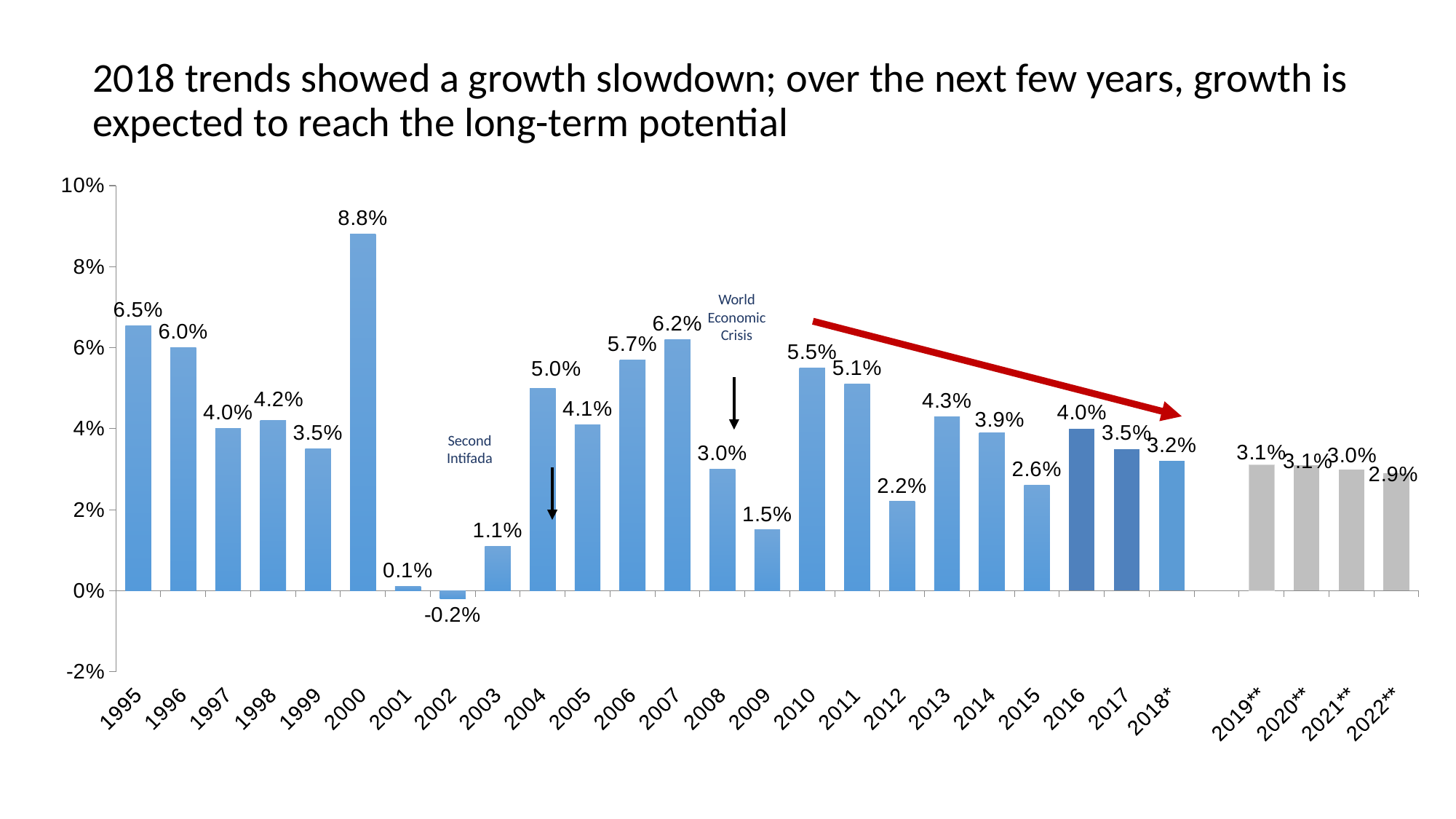

2018 trends showed a growth slowdown; over the next few years, growth is expected to reach the long-term potential

[unsupported chart]

World Economic Crisis
Second Intifada
מקור: למ"ס. *2018 – תחזית למ"ס, 2019 ואילך תחזית כלכלן ראשי מעודכנת לינואר 2019